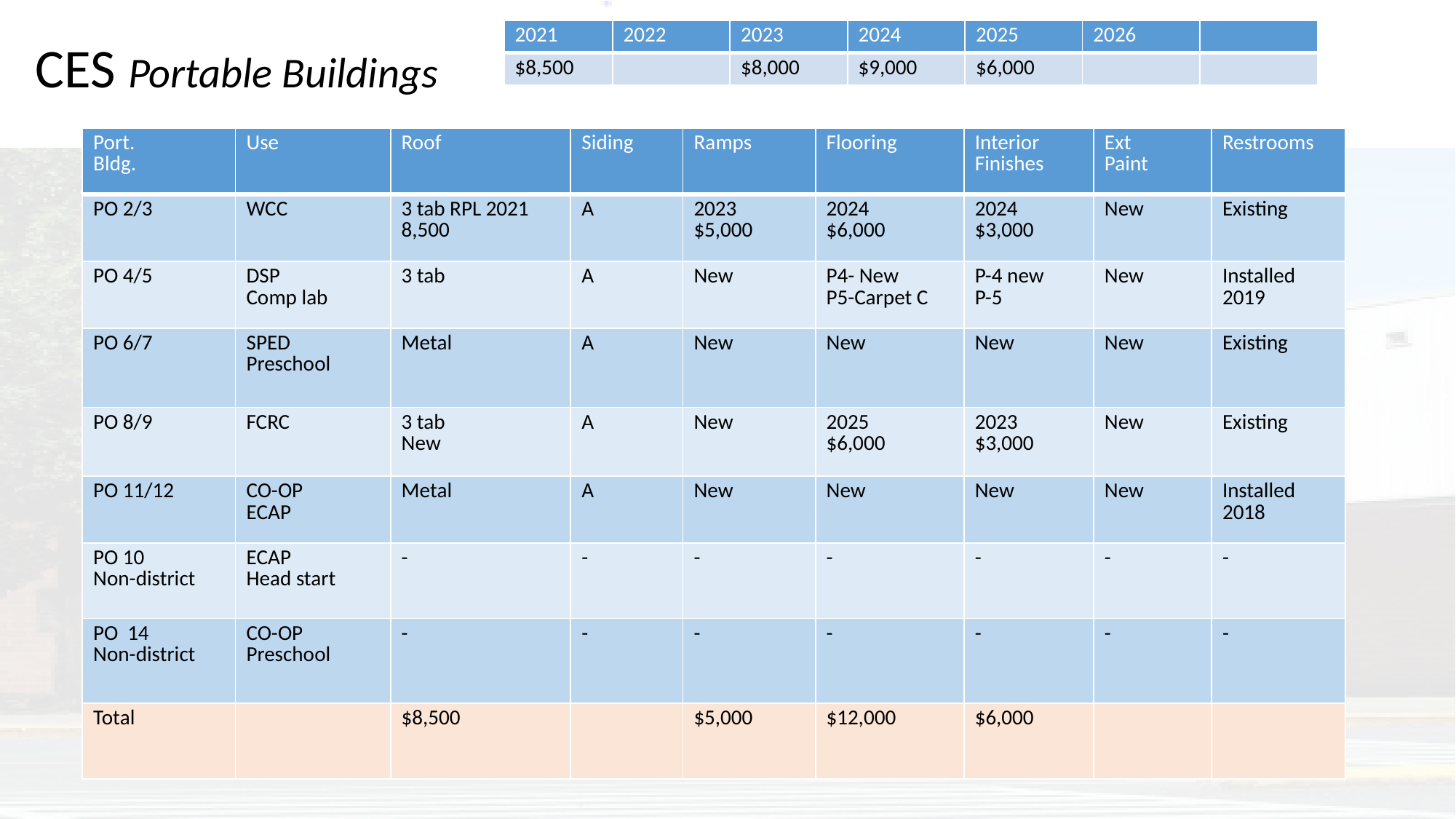

# CES Portable Buildings
| 2021 | 2022 | 2023 | 2024 | 2025 | 2026 |  |
| --- | --- | --- | --- | --- | --- | --- |
| $8,500 |  | $8,000 | $9,000 | $6,000 |  |  |
| Port. Bldg. | Use | Roof | Siding | Ramps | Flooring | Interior Finishes | Ext Paint | Restrooms |
| --- | --- | --- | --- | --- | --- | --- | --- | --- |
| PO 2/3 | WCC | 3 tab RPL 2021 8,500 | A | 2023 $5,000 | 2024 $6,000 | 2024 $3,000 | New | Existing |
| PO 4/5 | DSP Comp lab | 3 tab | A | New | P4- New P5-Carpet C | P-4 new P-5 | New | Installed 2019 |
| PO 6/7 | SPED Preschool | Metal | A | New | New | New | New | Existing |
| PO 8/9 | FCRC | 3 tab New | A | New | 2025 $6,000 | 2023 $3,000 | New | Existing |
| PO 11/12 | CO-OP ECAP | Metal | A | New | New | New | New | Installed 2018 |
| PO 10 Non-district | ECAP Head start | - | - | - | - | - | - | - |
| PO 14 Non-district | CO-OP Preschool | - | - | - | - | - | - | - |
| Total |  | $8,500 |  | $5,000 | $12,000 | $6,000 |  |  |